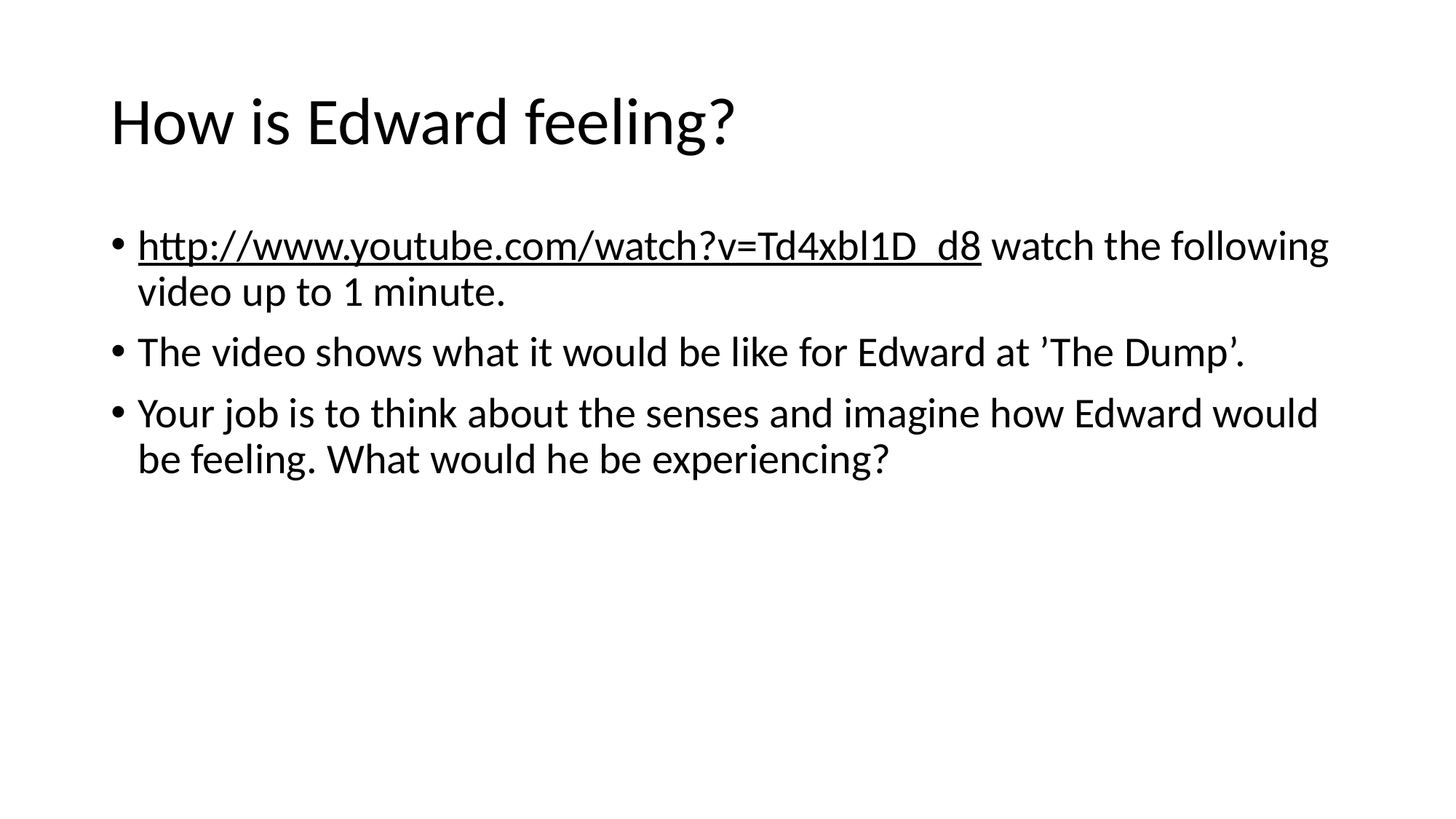

# How is Edward feeling?
http://www.youtube.com/watch?v=Td4xbl1D_d8 watch the following video up to 1 minute.
The video shows what it would be like for Edward at ’The Dump’.
Your job is to think about the senses and imagine how Edward would be feeling. What would he be experiencing?